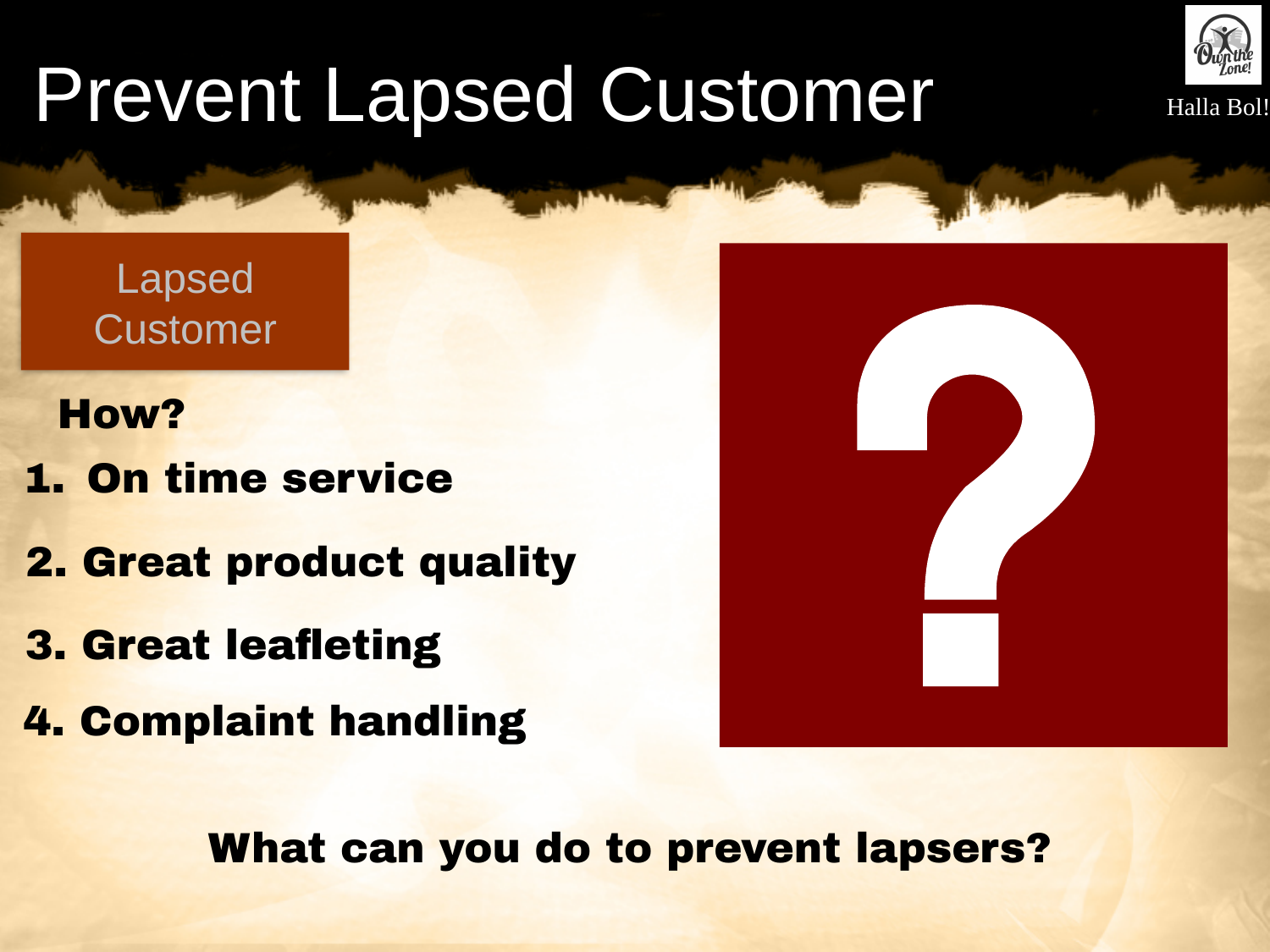

# Prevent Lapsed Customer
Lapsed Customer

How?
On time service
2. Great product quality
3. Great leafleting
4. Complaint handling
What can you do to prevent lapsers?